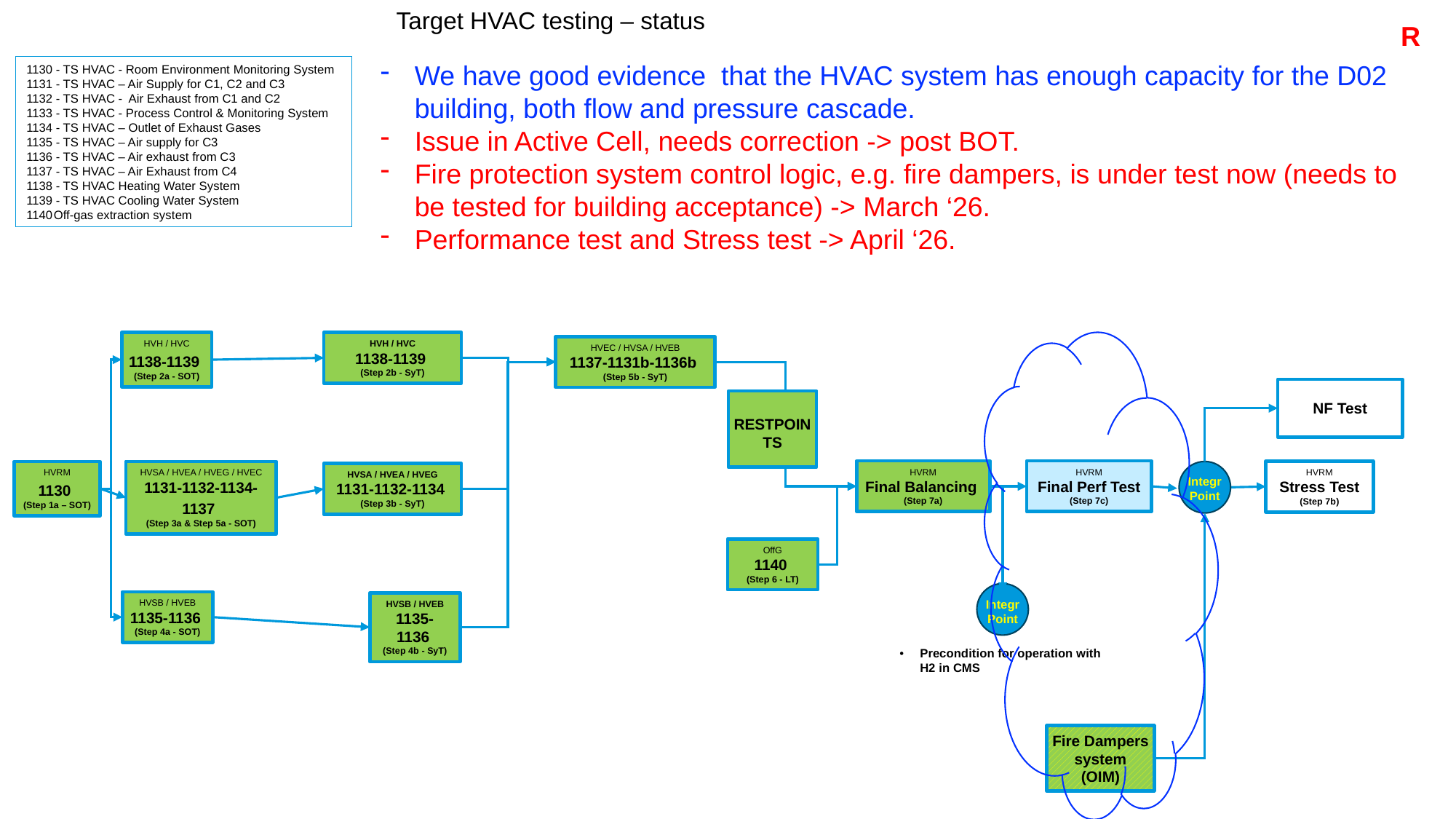

Target HVAC testing – status
R
We have good evidence  that the HVAC system has enough capacity for the D02 building, both flow and pressure cascade.
Issue in Active Cell, needs correction -> post BOT.
Fire protection system control logic, e.g. fire dampers, is under test now (needs to be tested for building acceptance) -> March ‘26.
Performance test and Stress test -> April ‘26.
1130 - TS HVAC - Room Environment Monitoring System
1131 - TS HVAC – Air Supply for C1, C2 and C3
1132 - TS HVAC -  Air Exhaust from C1 and C2
1133 - TS HVAC - Process Control & Monitoring System
1134 - TS HVAC – Outlet of Exhaust Gases
1135 - TS HVAC – Air supply for C3
1136 - TS HVAC – Air exhaust from C3
1137 - TS HVAC – Air Exhaust from C4
1138 - TS HVAC Heating Water System
1139 - TS HVAC Cooling Water System
Off-gas extraction system
HVH / HVC
1138-1139
(Step 2a - SOT)
HVH / HVC
1138-1139
(Step 2b - SyT)
HVEC / HVSA / HVEB
1137-1131b-1136b
(Step 5b - SyT)

NF Test

RESTPOINTS

HVRM
Final Perf Test
(Step 7c)
HVRM
Final Balancing
(Step 7a)
HVRM
Stress Test
(Step 7b)
HVRM
1130
(Step 1a – SOT)
HVSA / HVEA / HVEG / HVEC
1131-1132-1134-1137
(Step 3a & Step 5a - SOT)

HVSA / HVEA / HVEG
1131-1132-1134
(Step 3b - SyT)
Integr
Point
OffG
1140
(Step 6 - LT)

Integr
Point
HVSB / HVEB
1135-1136
(Step 4a - SOT)
HVSB / HVEB
1135-1136
(Step 4b - SyT)
Precondition for operation with H2 in CMS
Fire Dampers system
(OIM)